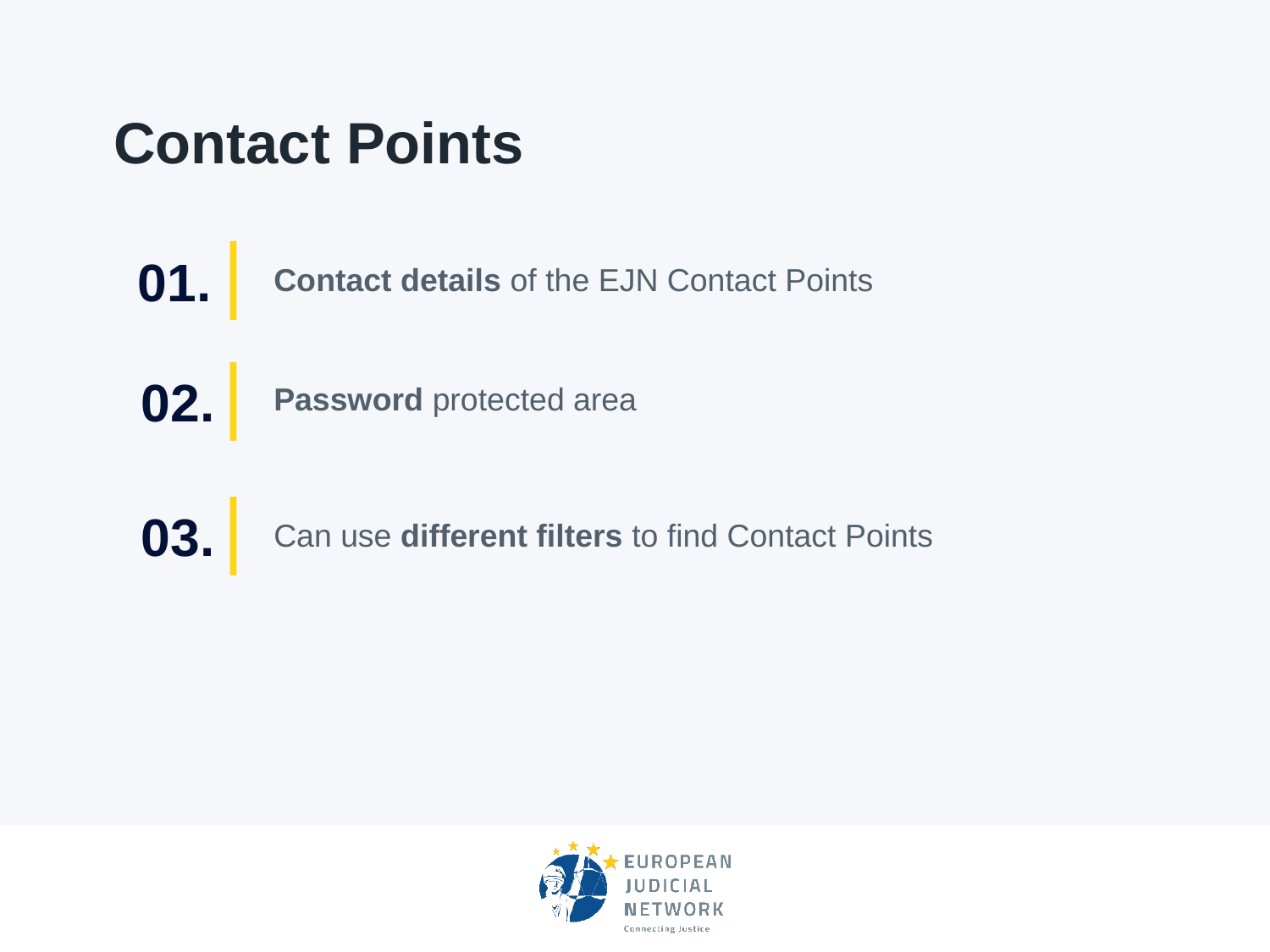

# Contact Points

01.
Contact details of the EJN Contact Points

02.
Password protected area

03.
Can use different filters to find Contact Points
Main stage
dummy text of the printing
Of the printing and
typesetting